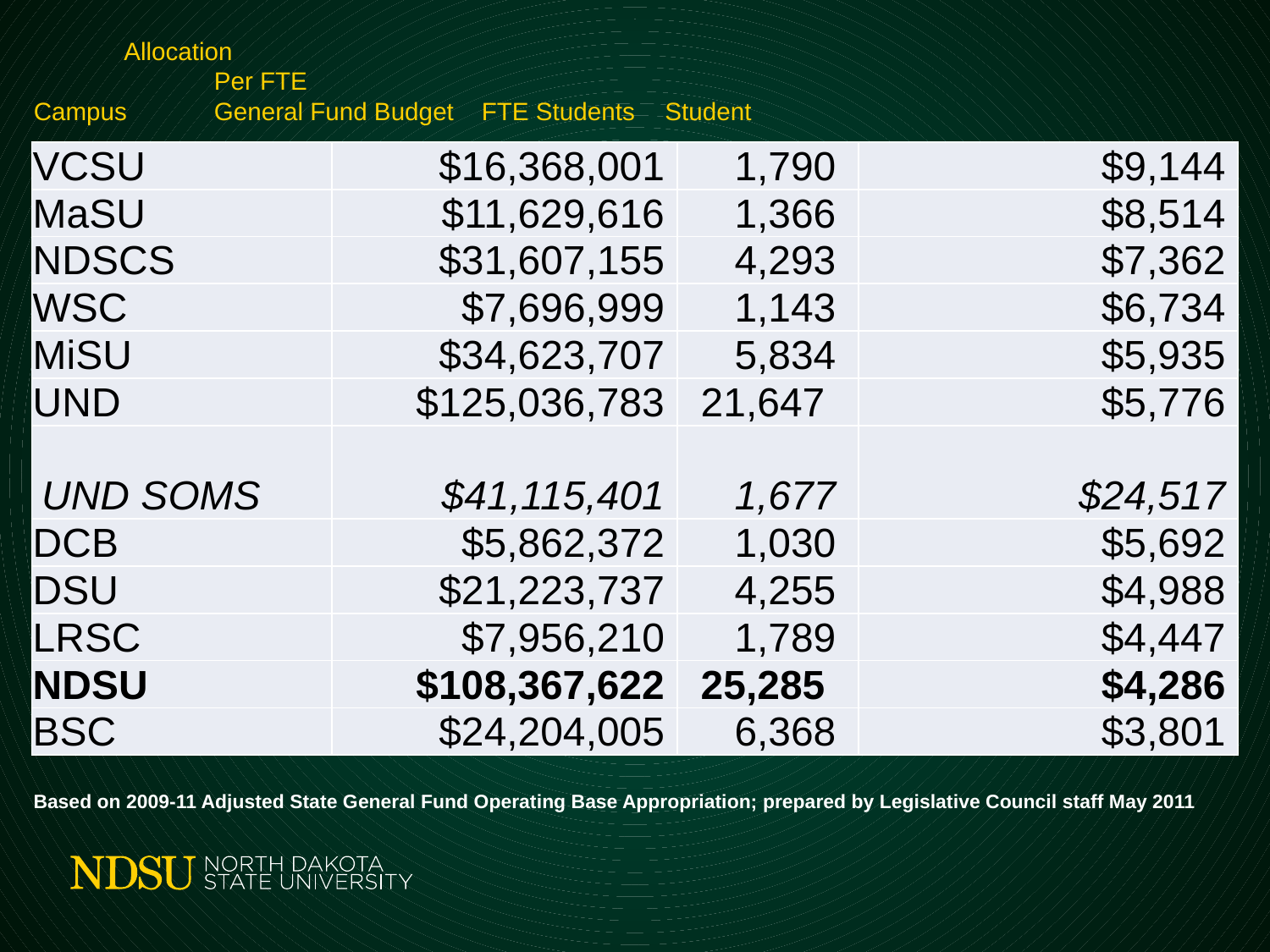

# Allocation Per FTE Campus				General Fund Budget    FTE Students				Student
| VCSU | $16,368,001 | 1,790 | $9,144 |
| --- | --- | --- | --- |
| MaSU | $11,629,616 | 1,366 | $8,514 |
| NDSCS | $31,607,155 | 4,293 | $7,362 |
| WSC | $7,696,999 | 1,143 | $6,734 |
| MiSU | $34,623,707 | 5,834 | $5,935 |
| UND | $125,036,783 | 21,647 | $5,776 |
| UND SOMS | $41,115,401 | 1,677 | $24,517 |
| DCB | $5,862,372 | 1,030 | $5,692 |
| DSU | $21,223,737 | 4,255 | $4,988 |
| LRSC | $7,956,210 | 1,789 | $4,447 |
| NDSU | $108,367,622 | 25,285 | $4,286 |
| BSC | $24,204,005 | 6,368 | $3,801 |
Based on 2009-11 Adjusted State General Fund Operating Base Appropriation; prepared by Legislative Council staff May 2011